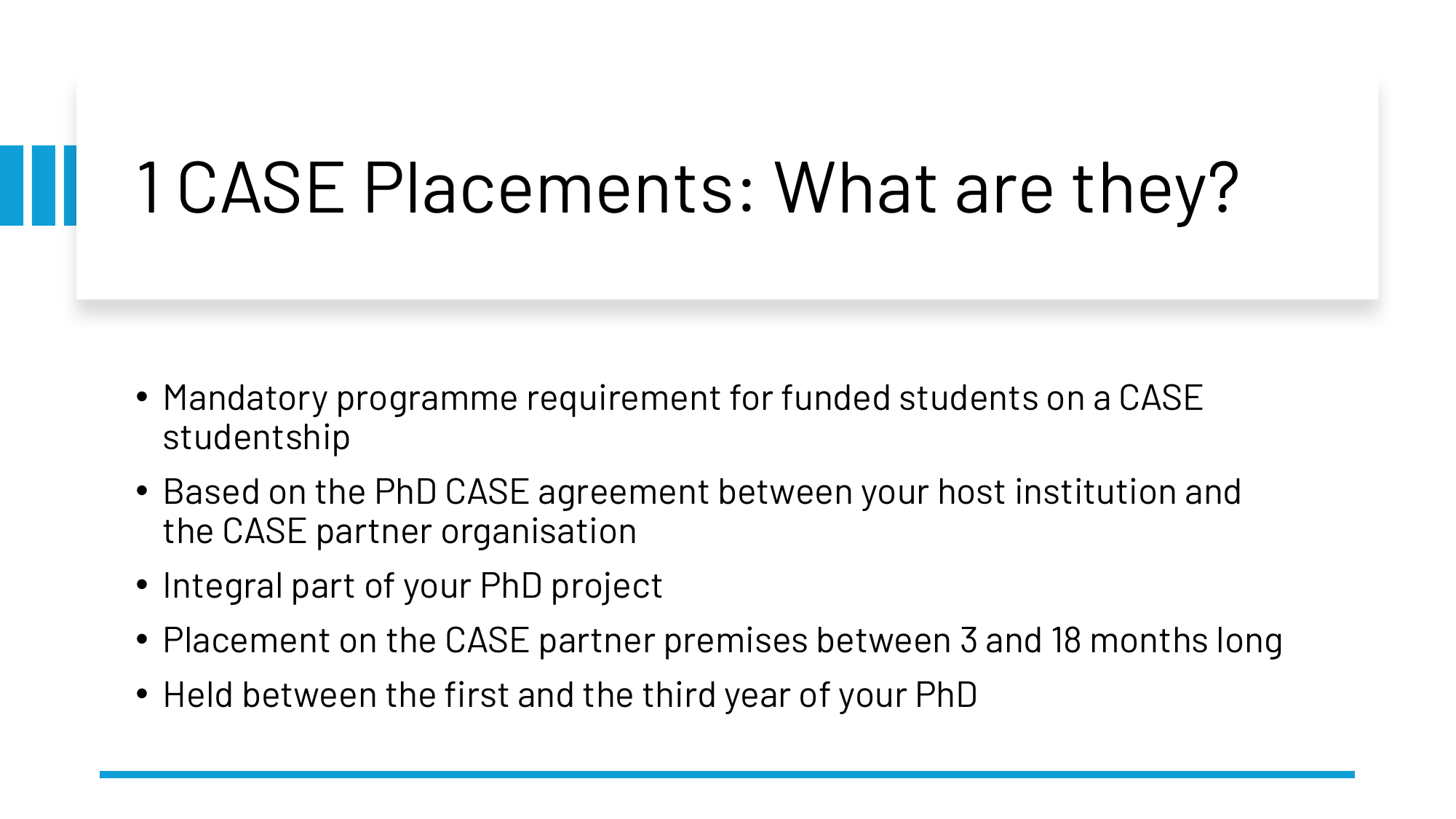

# 1 CASE Placements: What are they?

Mandatory programme requirement for funded students on a CASE studentship
Based on the PhD CASE agreement between your host institution and the CASE partner organisation
Integral part of your PhD project
Placement on the CASE partner premises between 3 and 18 months long
Held between the first and the third year of your PhD